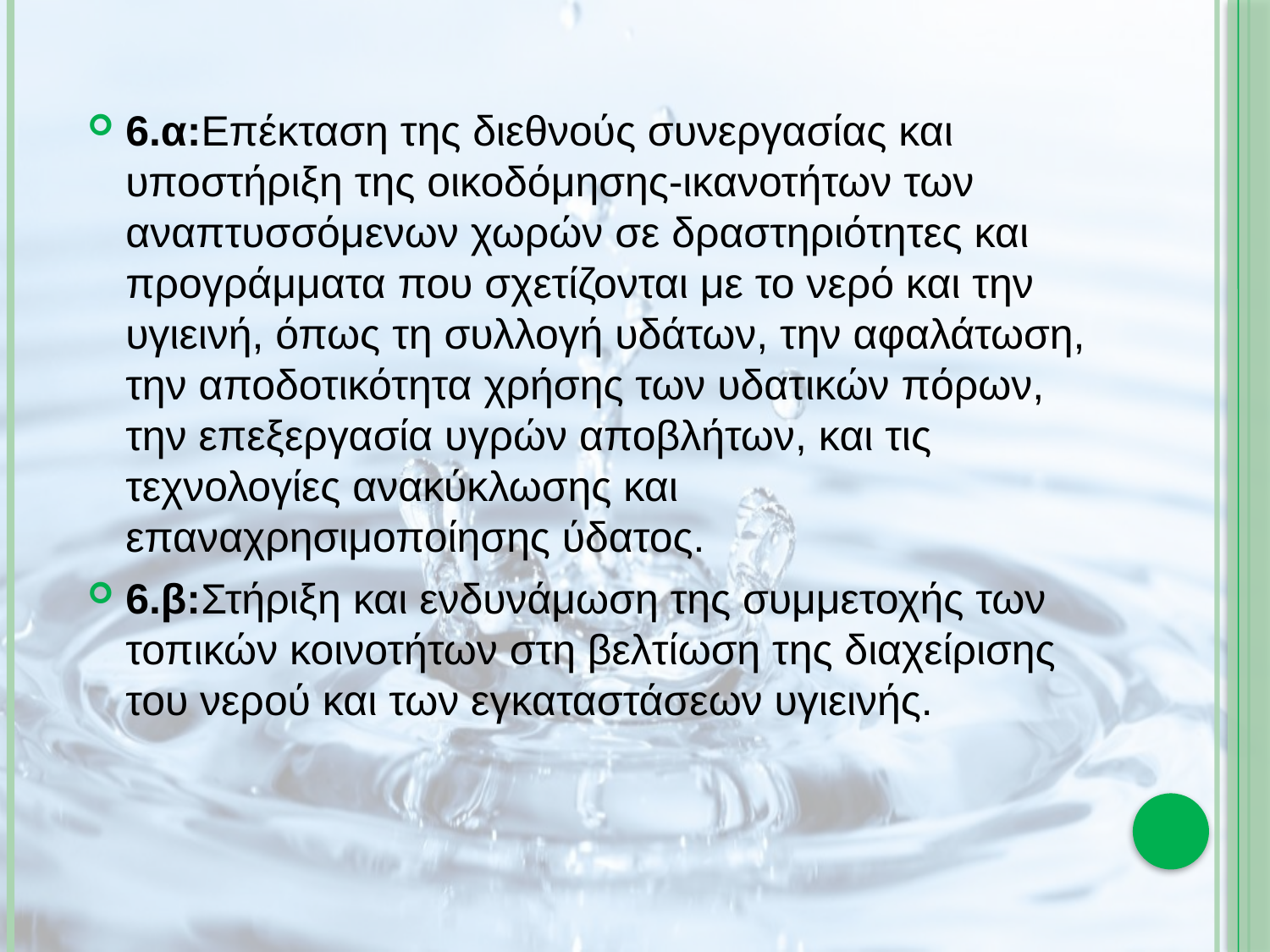

6.α:Επέκταση της διεθνούς συνεργασίας και υποστήριξη της οικοδόμησης-ικανοτήτων των αναπτυσσόμενων χωρών σε δραστηριότητες και προγράμματα που σχετίζονται με το νερό και την υγιεινή, όπως τη συλλογή υδάτων, την αφαλάτωση, την αποδοτικότητα χρήσης των υδατικών πόρων, την επεξεργασία υγρών αποβλήτων, και τις τεχνολογίες ανακύκλωσης και επαναχρησιμοποίησης ύδατος.
6.β:Στήριξη και ενδυνάμωση της συμμετοχής των τοπικών κοινοτήτων στη βελτίωση της διαχείρισης του νερού και των εγκαταστάσεων υγιεινής.